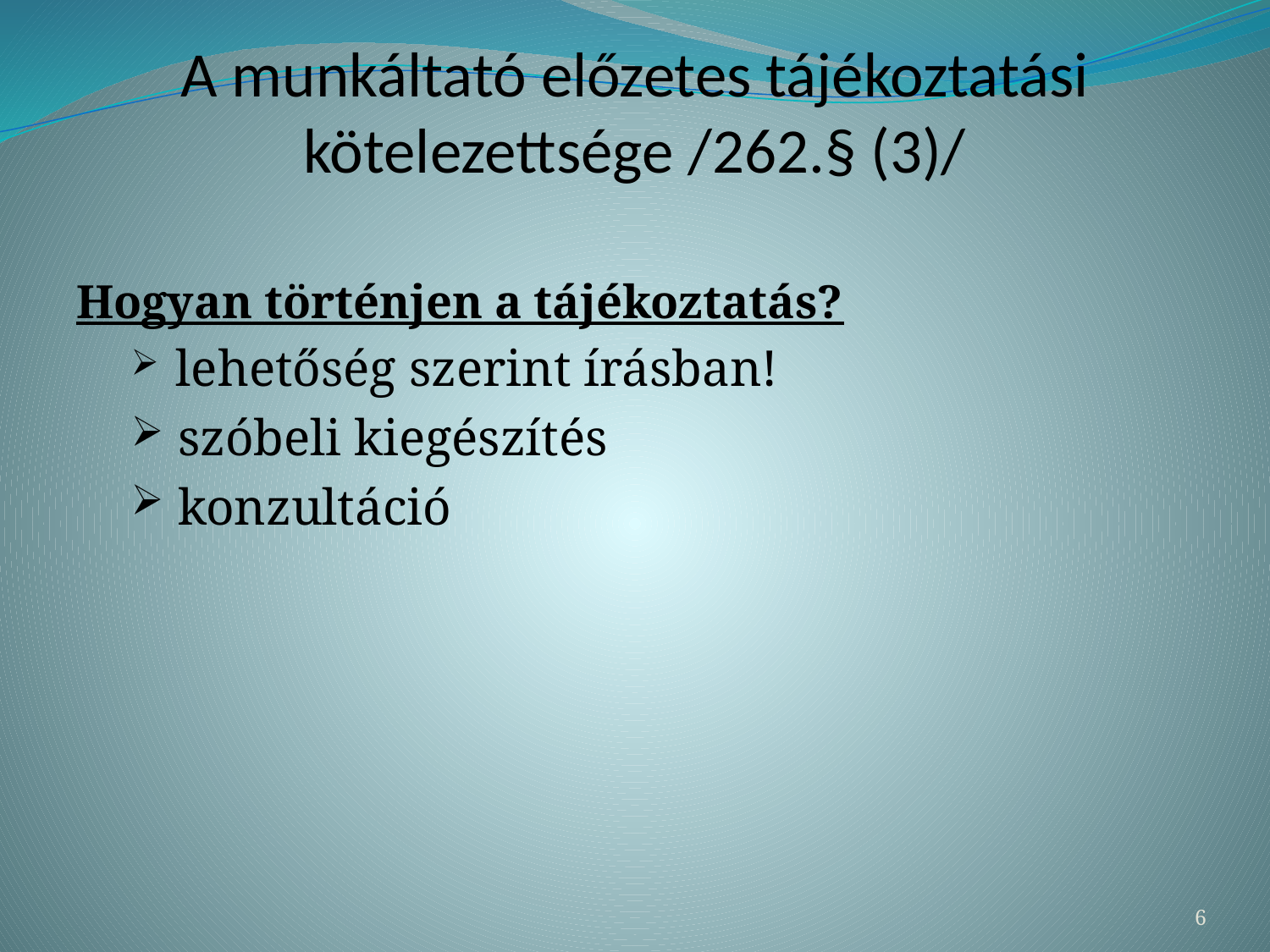

# A munkáltató előzetes tájékoztatási kötelezettsége /262.§ (3)/
Hogyan történjen a tájékoztatás?
 lehetőség szerint írásban!
 szóbeli kiegészítés
 konzultáció
6